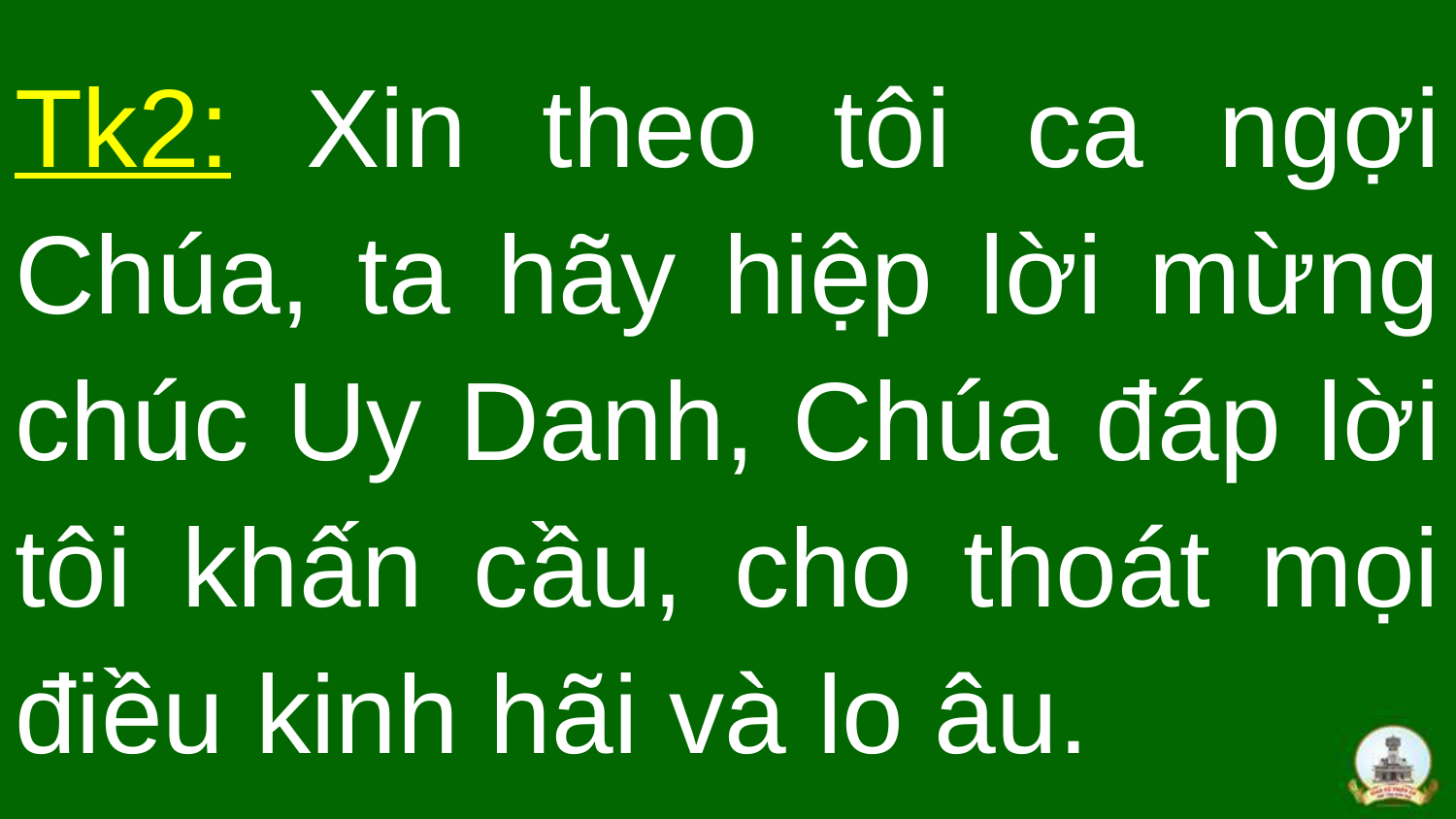

# Tk2: Xin theo tôi ca ngợi Chúa, ta hãy hiệp lời mừng chúc Uy Danh, Chúa đáp lời tôi khấn cầu, cho thoát mọi điều kinh hãi và lo âu.